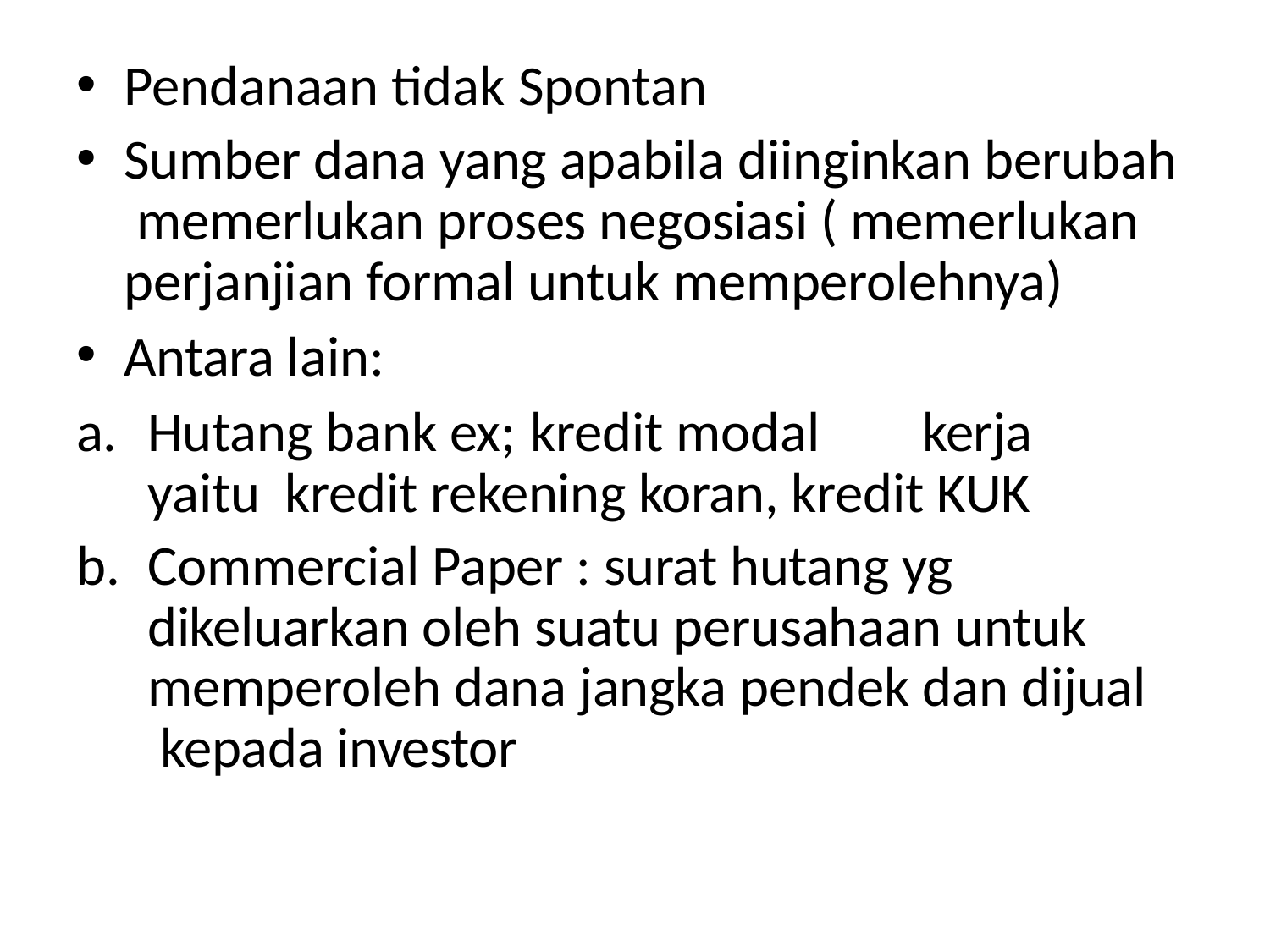

Pendanaan tidak Spontan
Sumber dana yang apabila diinginkan berubah  memerlukan proses negosiasi ( memerlukan  perjanjian formal untuk memperolehnya)
Antara lain:
Hutang bank ex; kredit modal	kerja yaitu  kredit rekening koran, kredit KUK
Commercial Paper : surat hutang yg  dikeluarkan oleh suatu perusahaan untuk  memperoleh dana jangka pendek dan dijual  kepada investor